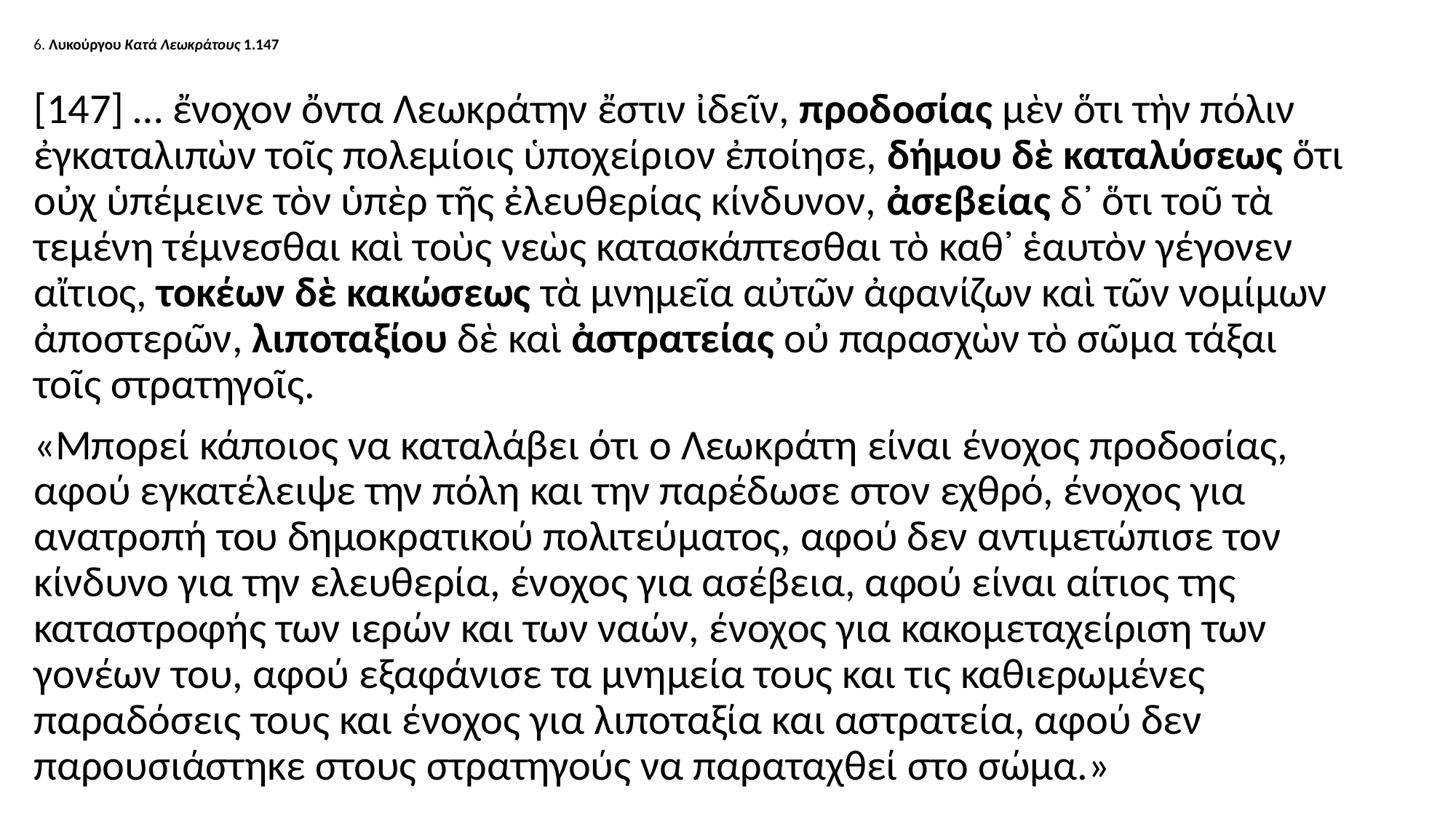

# 6. Λυκούργου Κατά Λεωκράτους 1.147
[147] … ἔνοχον ὄντα Λεωκράτην ἔστιν ἰδεῖν, προδοσίας μὲν ὅτι τὴν πόλιν ἐγκαταλιπὼν τοῖς πολεμίοις ὑποχείριον ἐποίησε, δήμου δὲ καταλύσεως ὅτι οὐχ ὑπέμεινε τὸν ὑπὲρ τῆς ἐλευθερίας κίνδυνον, ἀσεβείας δ᾽ ὅτι τοῦ τὰ τεμένη τέμνεσθαι καὶ τοὺς νεὼς κατασκάπτεσθαι τὸ καθ᾽ ἑαυτὸν γέγονεν αἴτιος, τοκέων δὲ κακώσεως τὰ μνημεῖα αὐτῶν ἀφανίζων καὶ τῶν νομίμων ἀποστερῶν, λιποταξίου δὲ καὶ ἀστρατείας οὐ παρασχὼν τὸ σῶμα τάξαι τοῖς στρατηγοῖς.
«Μπορεί κάποιος να καταλάβει ότι ο Λεωκράτη είναι ένοχος προδοσίας, αφού εγκατέλειψε την πόλη και την παρέδωσε στον εχθρό, ένοχος για ανατροπή του δημοκρατικού πολιτεύματος, αφού δεν αντιμετώπισε τον κίνδυνο για την ελευθερία, ένοχος για ασέβεια, αφού είναι αίτιος της καταστροφής των ιερών και των ναών, ένοχος για κακομεταχείριση των γονέων του, αφού εξαφάνισε τα μνημεία τους και τις καθιερωμένες παραδόσεις τους και ένοχος για λιποταξία και αστρατεία, αφού δεν παρουσιάστηκε στους στρατηγούς να παραταχθεί στο σώμα.»